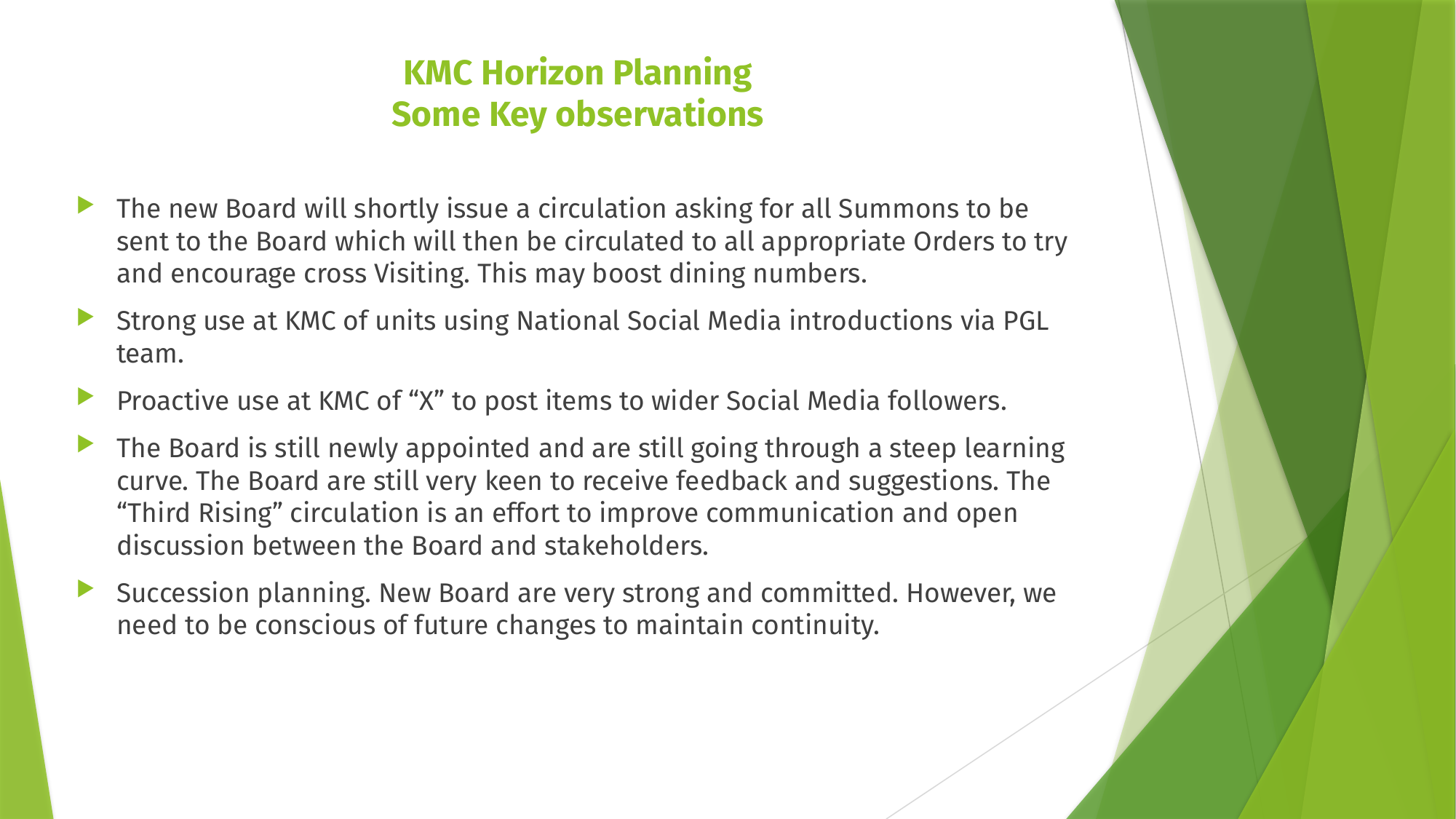

# KMC Horizon Planning Some Key observations
The new Board will shortly issue a circulation asking for all Summons to be sent to the Board which will then be circulated to all appropriate Orders to try and encourage cross Visiting. This may boost dining numbers.
Strong use at KMC of units using National Social Media introductions via PGL team.
Proactive use at KMC of “X” to post items to wider Social Media followers.
The Board is still newly appointed and are still going through a steep learning curve. The Board are still very keen to receive feedback and suggestions. The “Third Rising” circulation is an effort to improve communication and open discussion between the Board and stakeholders.
Succession planning. New Board are very strong and committed. However, we need to be conscious of future changes to maintain continuity.